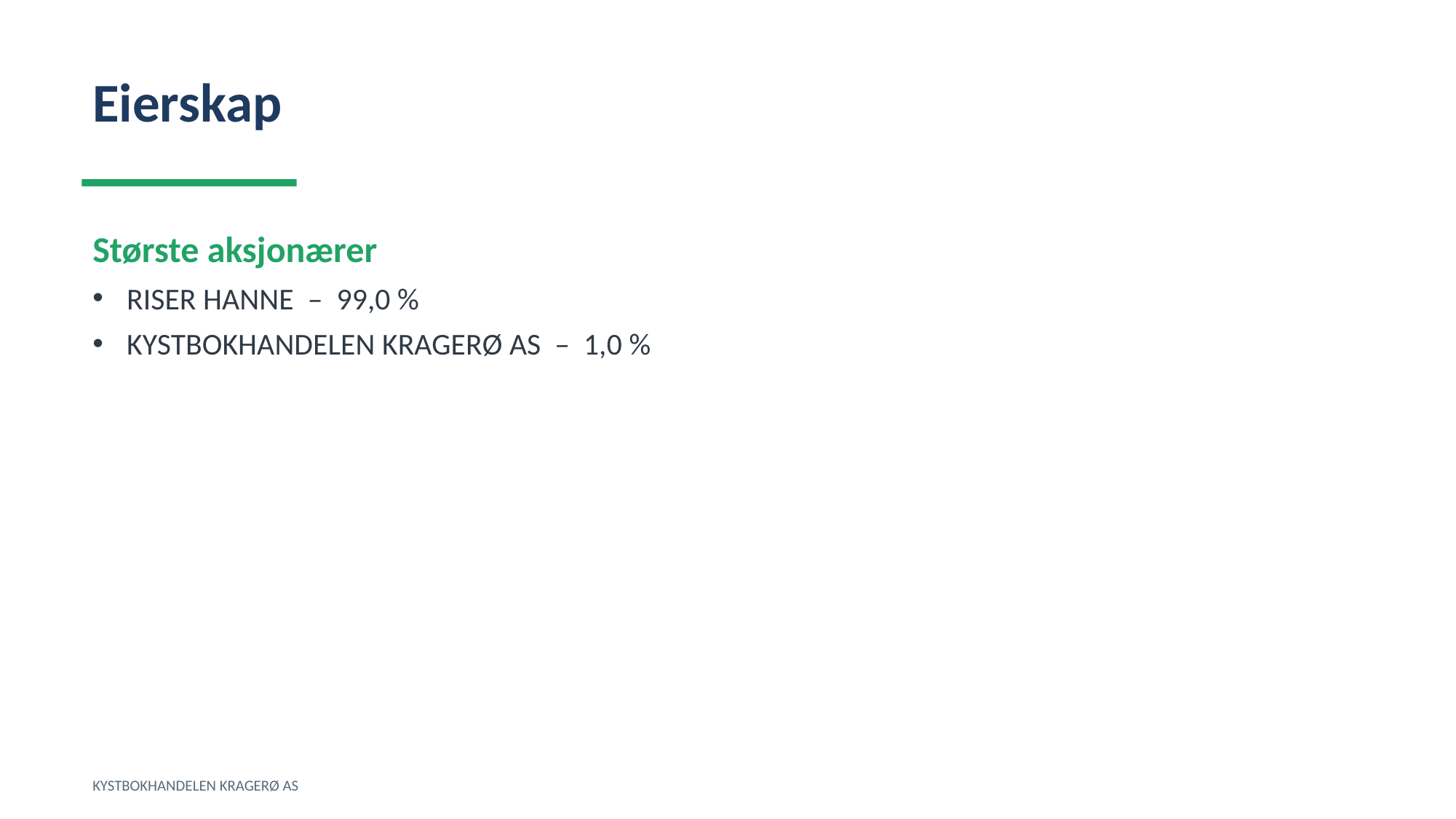

Eierskap

Største aksjonærer
RISER HANNE  –  99,0 %
KYSTBOKHANDELEN KRAGERØ AS  –  1,0 %
KYSTBOKHANDELEN KRAGERØ AS